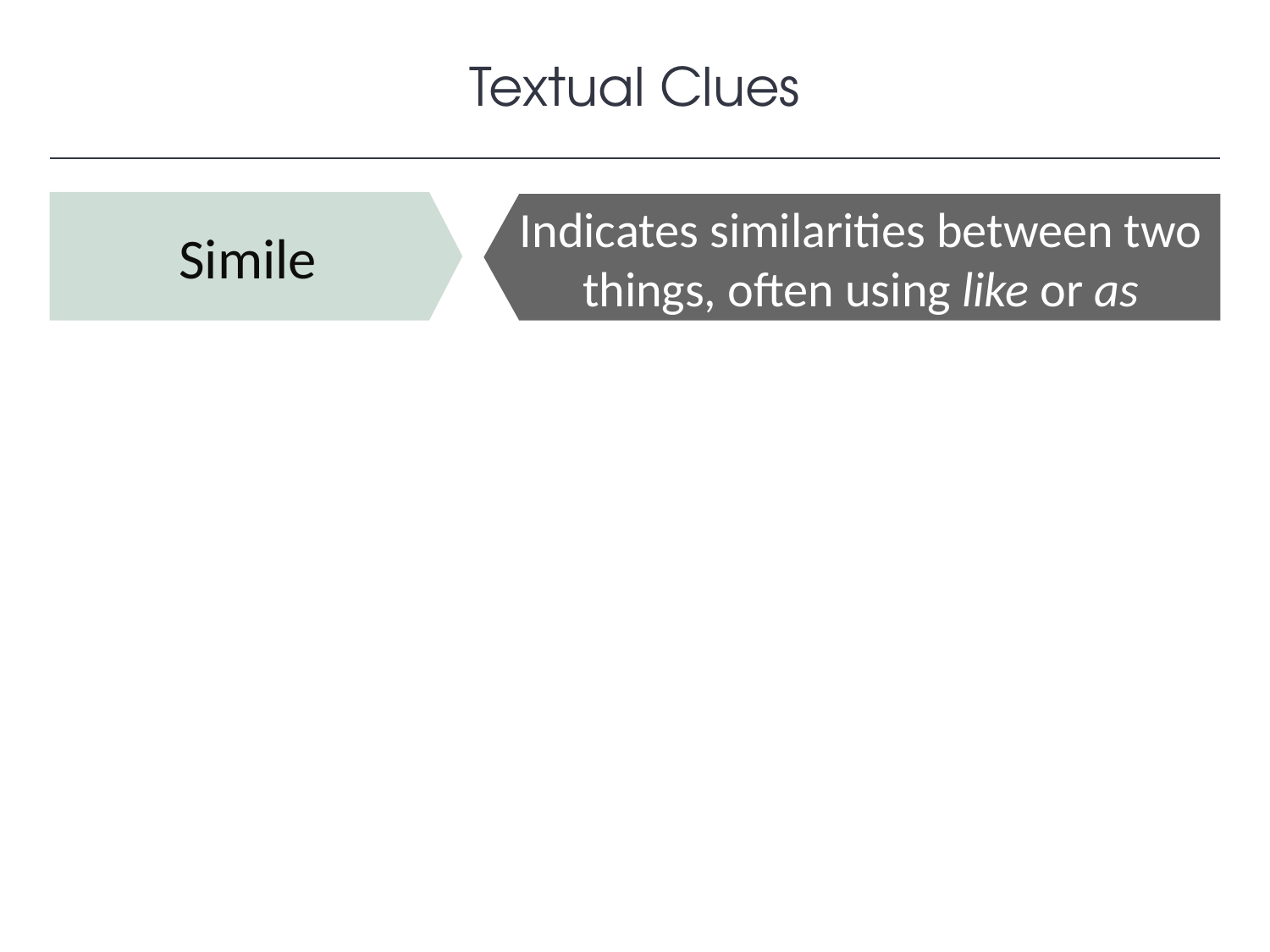

Textual Clues
HAWKES LEARNING
Simile
Indicates similarities between two things, often using like or as